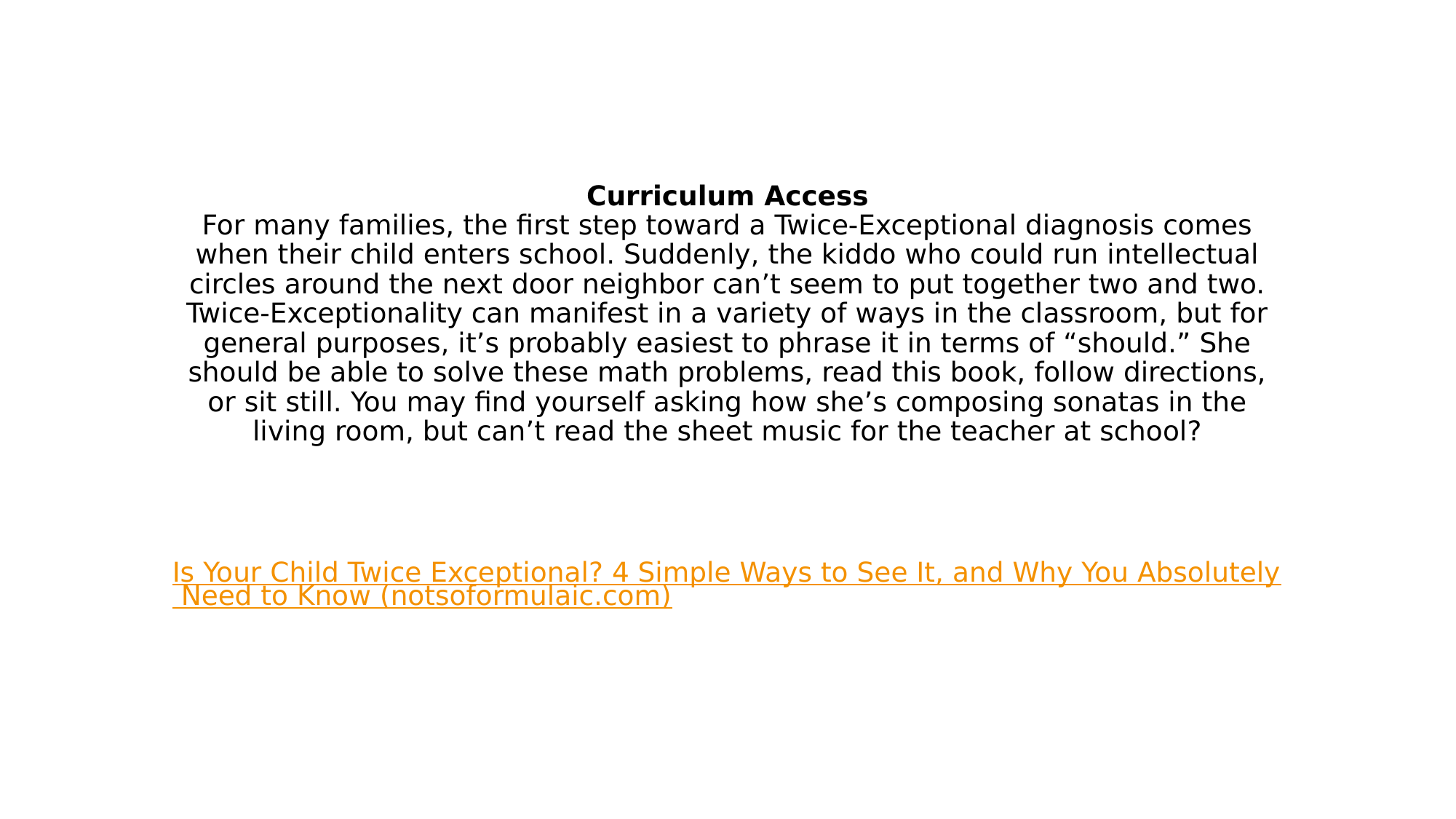

# Curriculum Access For many families, the first step toward a Twice-Exceptional diagnosis comes when their child enters school. Suddenly, the kiddo who could run intellectual circles around the next door neighbor can’t seem to put together two and two. Twice-Exceptionality can manifest in a variety of ways in the classroom, but for general purposes, it’s probably easiest to phrase it in terms of “should.” She should be able to solve these math problems, read this book, follow directions, or sit still. You may find yourself asking how she’s composing sonatas in the living room, but can’t read the sheet music for the teacher at school?
Is Your Child Twice Exceptional? 4 Simple Ways to See It, and Why You Absolutely Need to Know (notsoformulaic.com)